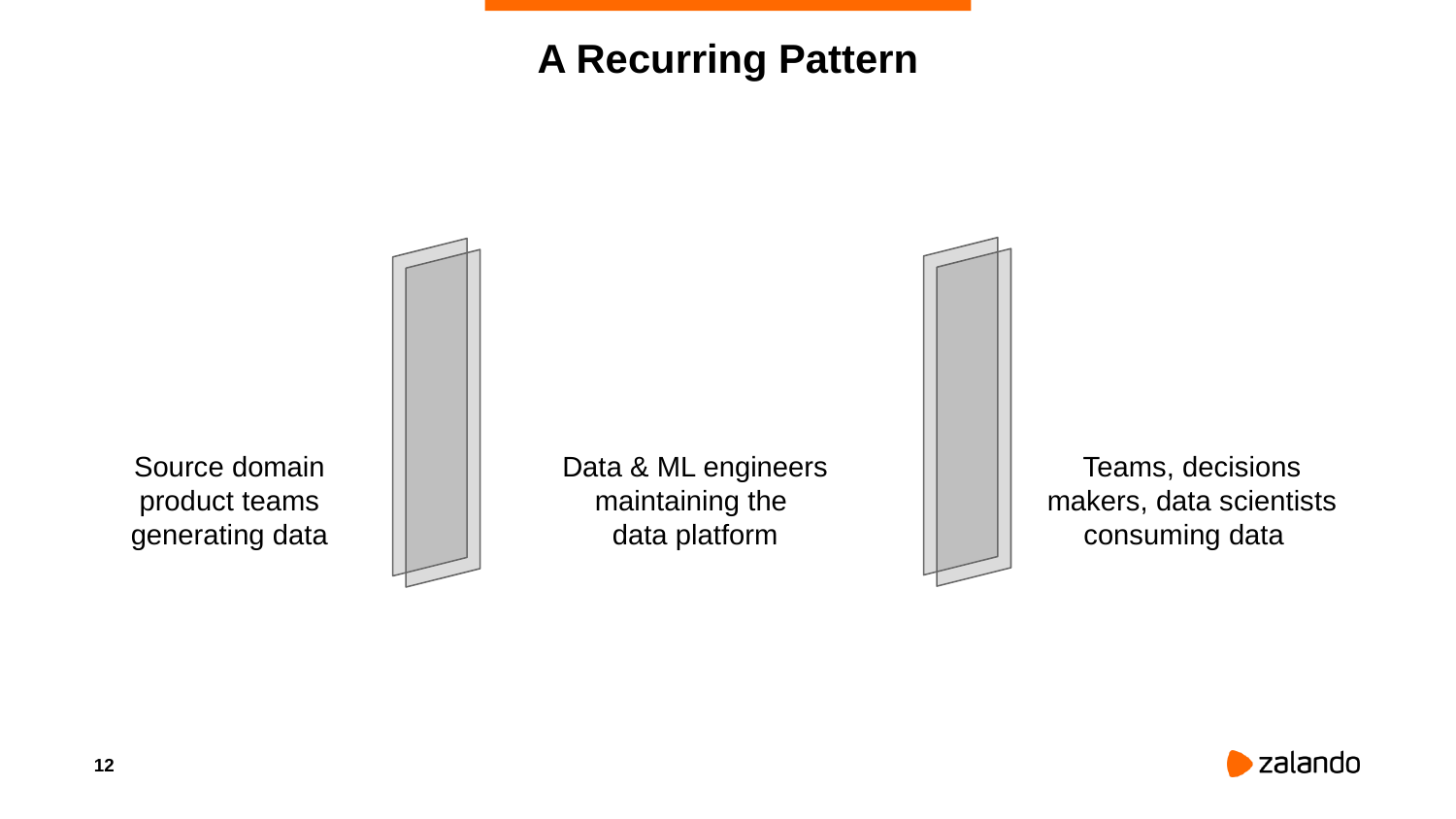

# A Recurring Pattern

Data & ML engineers maintaining the
data platform
Teams, decisions makers, data scientists consuming data
Source domain product teams generating data